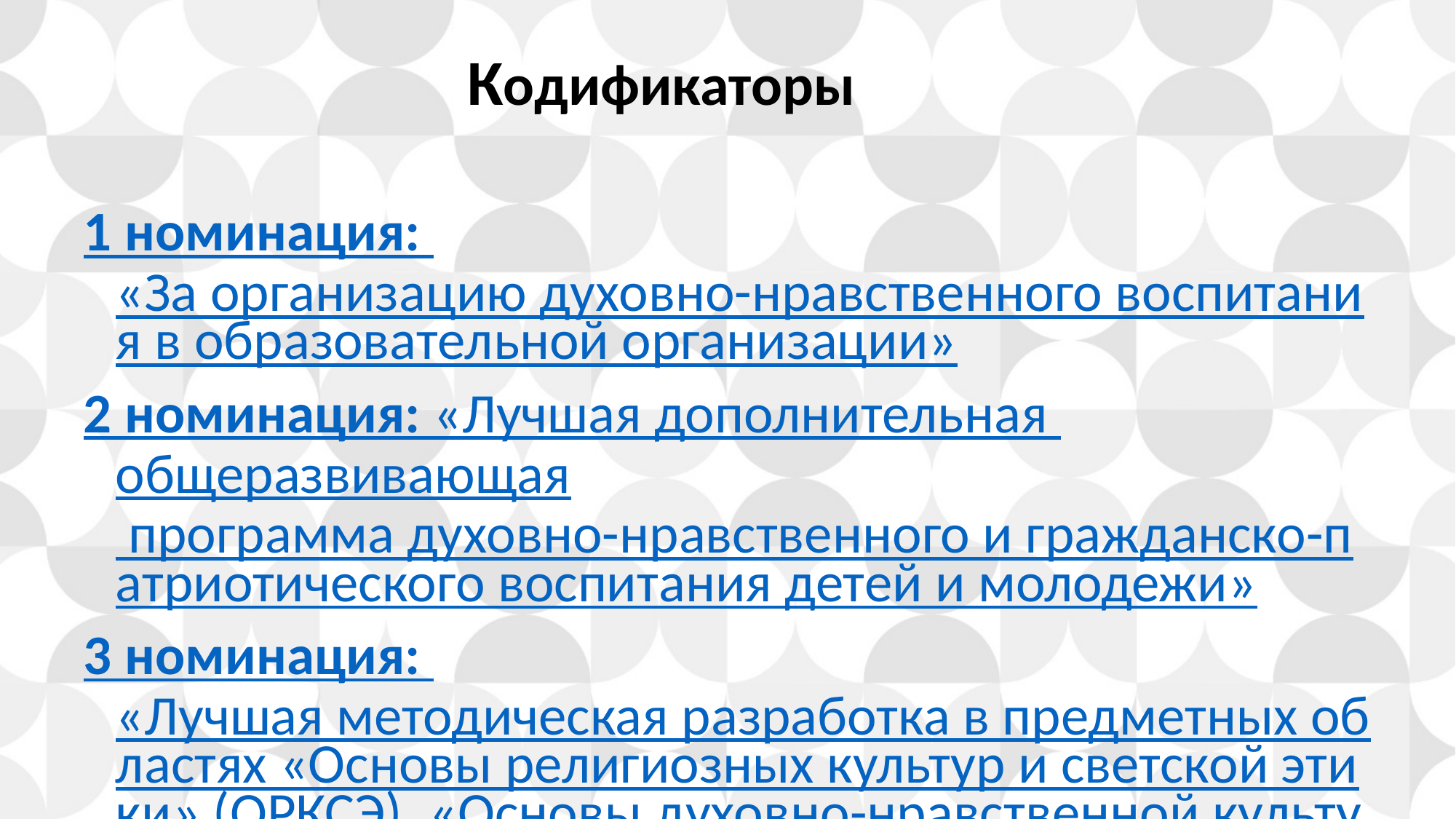

# Кодификаторы
1 номинация: «За организацию духовно-нравственного воспитания в образовательной организации»
2 номинация: «Лучшая дополнительная общеразвивающая программа духовно-нравственного и гражданско-патриотического воспитания детей и молодежи»
3 номинация: «Лучшая методическая разработка в предметных областях «Основы религиозных культур и светской этики» (ОРКСЭ), «Основы духовно-нравственной культуры народов России» (ОДНКНР), «Основы православной веры» (для образовательных организаций с религиозным компонентом)»
4 номинация: «Лучший образовательный издательский проект года»